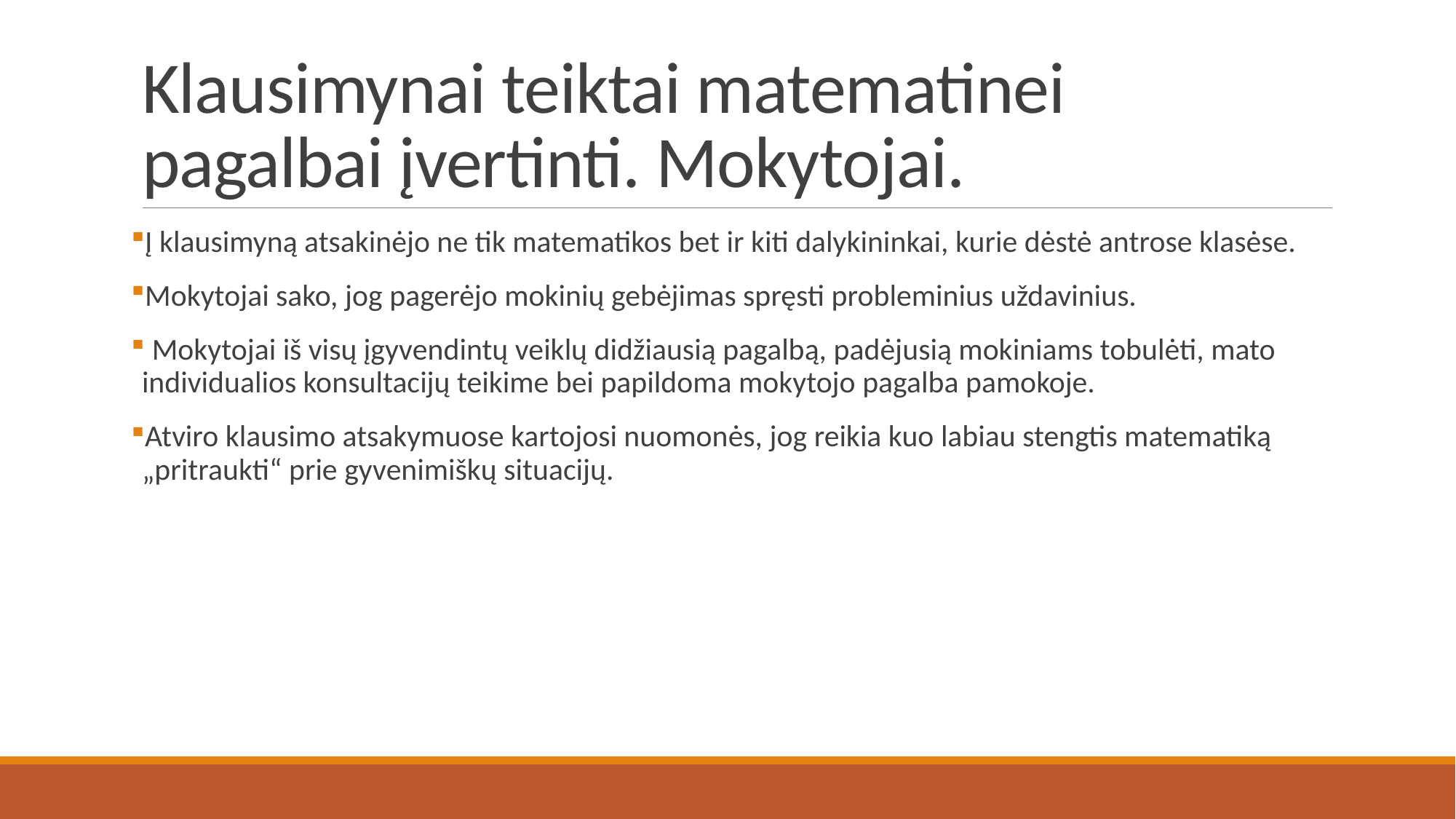

# Klausimynai teiktai matematinei pagalbai įvertinti. Mokytojai.
Į klausimyną atsakinėjo ne tik matematikos bet ir kiti dalykininkai, kurie dėstė antrose klasėse.
Mokytojai sako, jog pagerėjo mokinių gebėjimas spręsti probleminius uždavinius.
 Mokytojai iš visų įgyvendintų veiklų didžiausią pagalbą, padėjusią mokiniams tobulėti, mato individualios konsultacijų teikime bei papildoma mokytojo pagalba pamokoje.
Atviro klausimo atsakymuose kartojosi nuomonės, jog reikia kuo labiau stengtis matematiką „pritraukti“ prie gyvenimiškų situacijų.